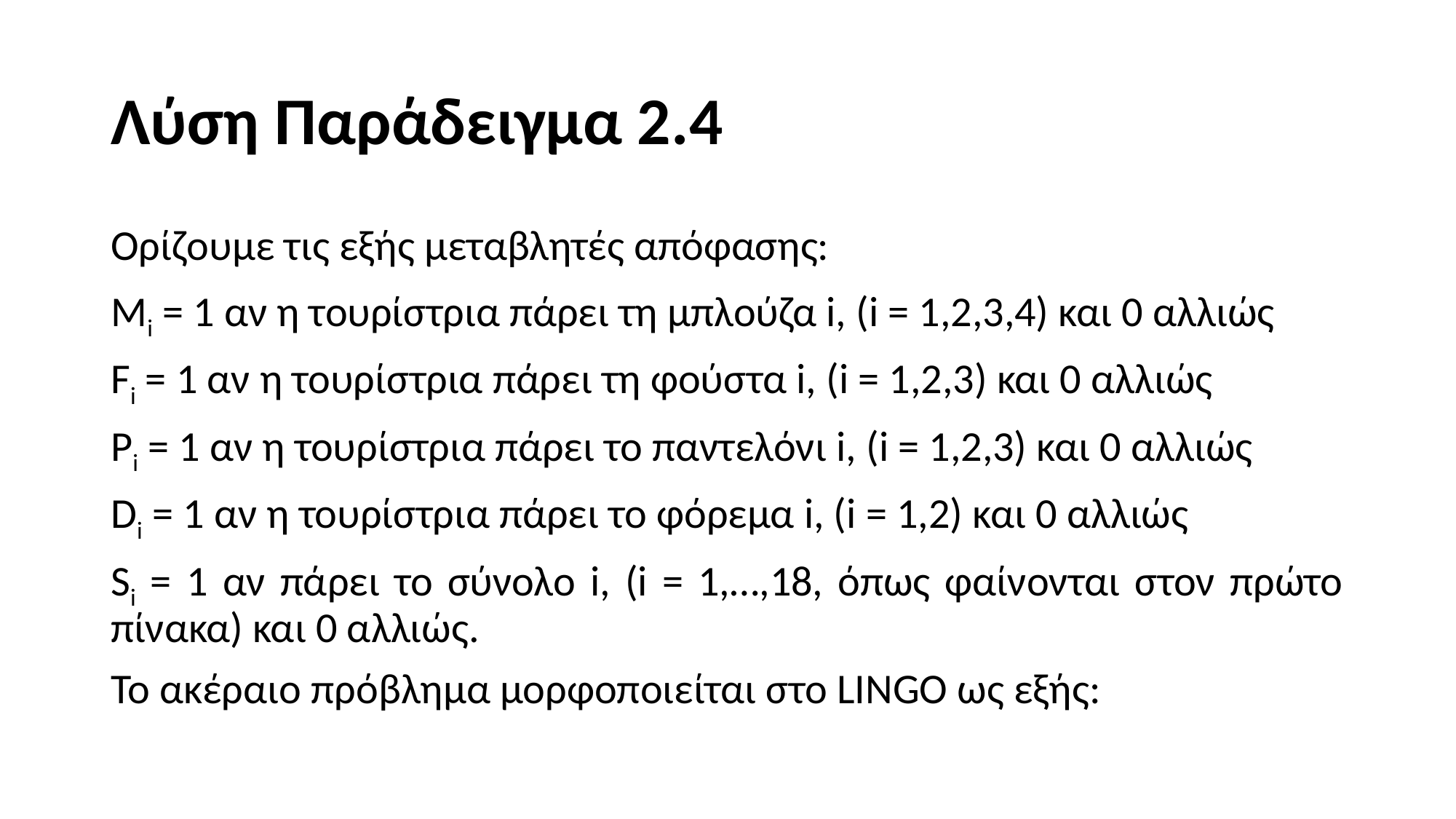

# Λύση Παράδειγμα 2.4
Ορίζουμε τις εξής μεταβλητές απόφασης:
Mi = 1 αν η τουρίστρια πάρει τη μπλούζα i, (i = 1,2,3,4) και 0 αλλιώς
Fi = 1 αν η τουρίστρια πάρει τη φούστα i, (i = 1,2,3) και 0 αλλιώς
Pi = 1 αν η τουρίστρια πάρει το παντελόνι i, (i = 1,2,3) και 0 αλλιώς
Di = 1 αν η τουρίστρια πάρει το φόρεμα i, (i = 1,2) και 0 αλλιώς
Si = 1 αν πάρει το σύνολο i, (i = 1,…,18, όπως φαίνονται στον πρώτο πίνακα) και 0 αλλιώς.
Το ακέραιο πρόβλημα μορφοποιείται στο LINGO ως εξής: